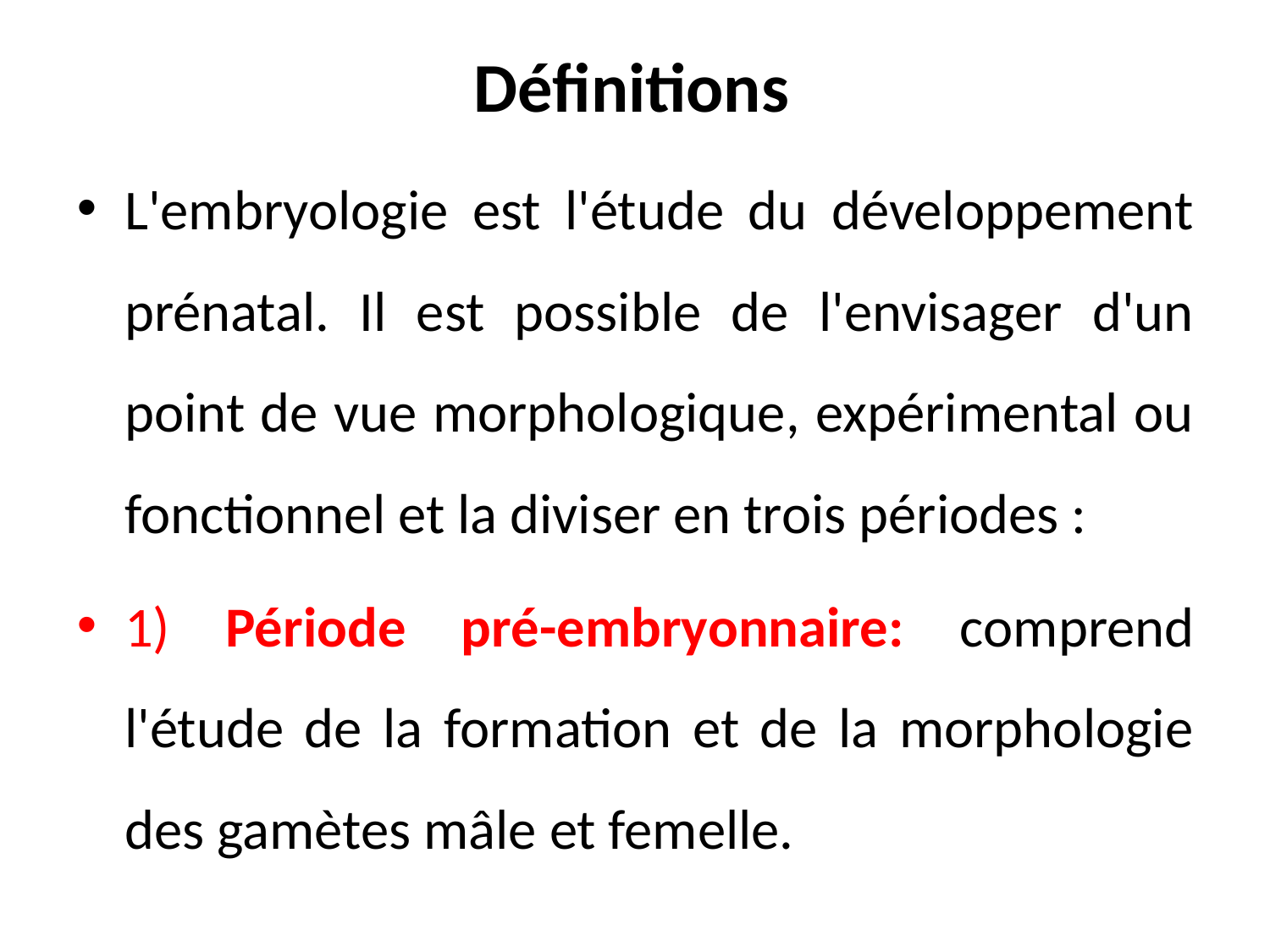

# Définitions
L'embryologie est l'étude du développement prénatal. Il est possible de l'envisager d'un point de vue morphologique, expérimental ou fonctionnel et la diviser en trois périodes :
1) Période pré-embryonnaire: comprend l'étude de la formation et de la morphologie des gamètes mâle et femelle.